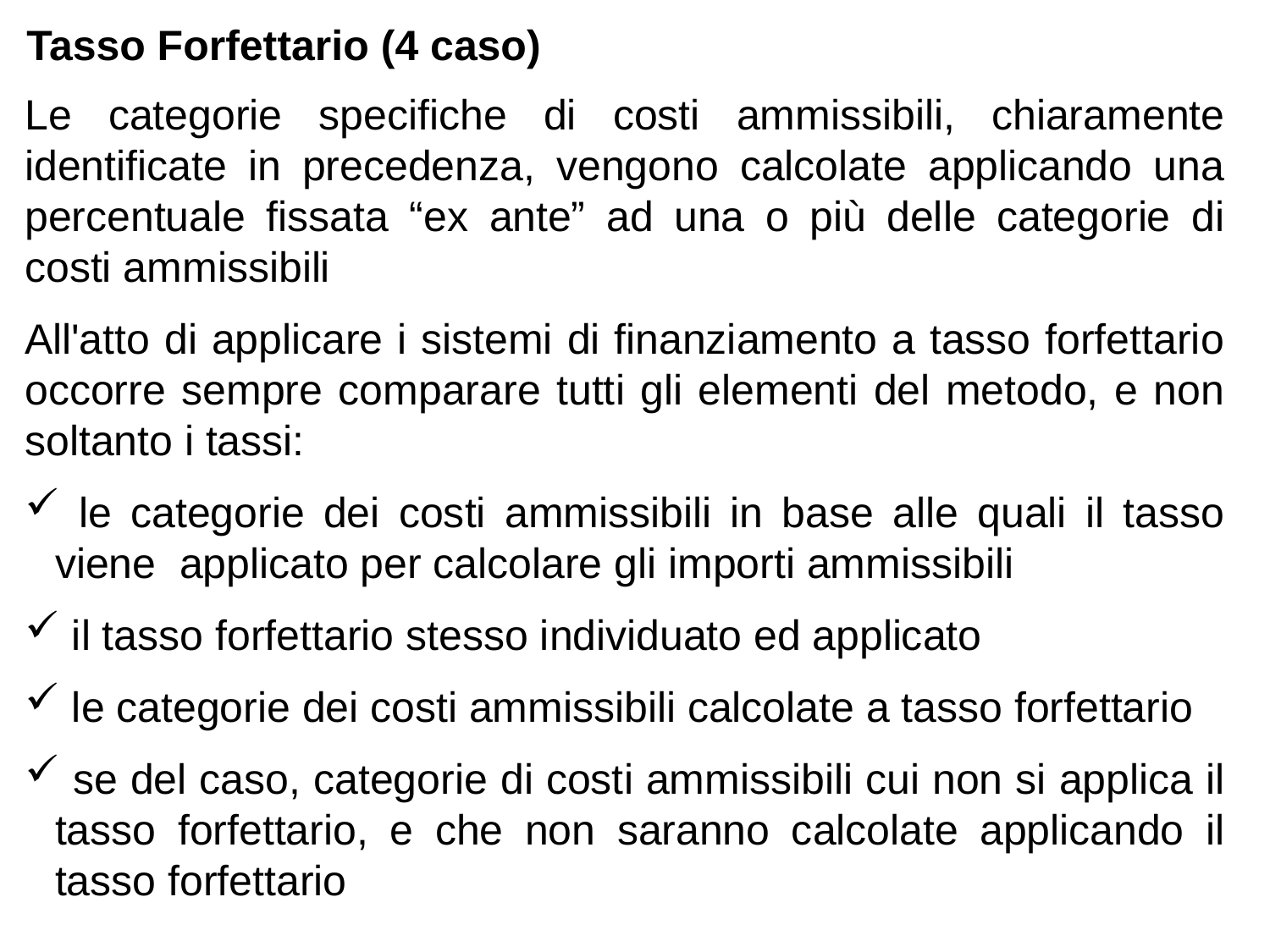

# Tasso Forfettario (4 caso)
Le categorie specifiche di costi ammissibili, chiaramente identificate in precedenza, vengono calcolate applicando una percentuale fissata “ex ante” ad una o più delle categorie di costi ammissibili
All'atto di applicare i sistemi di finanziamento a tasso forfettario occorre sempre comparare tutti gli elementi del metodo, e non soltanto i tassi:
 le categorie dei costi ammissibili in base alle quali il tasso viene  applicato per calcolare gli importi ammissibili
 il tasso forfettario stesso individuato ed applicato
 le categorie dei costi ammissibili calcolate a tasso forfettario
 se del caso, categorie di costi ammissibili cui non si applica il tasso forfettario, e che non saranno calcolate applicando il tasso forfettario